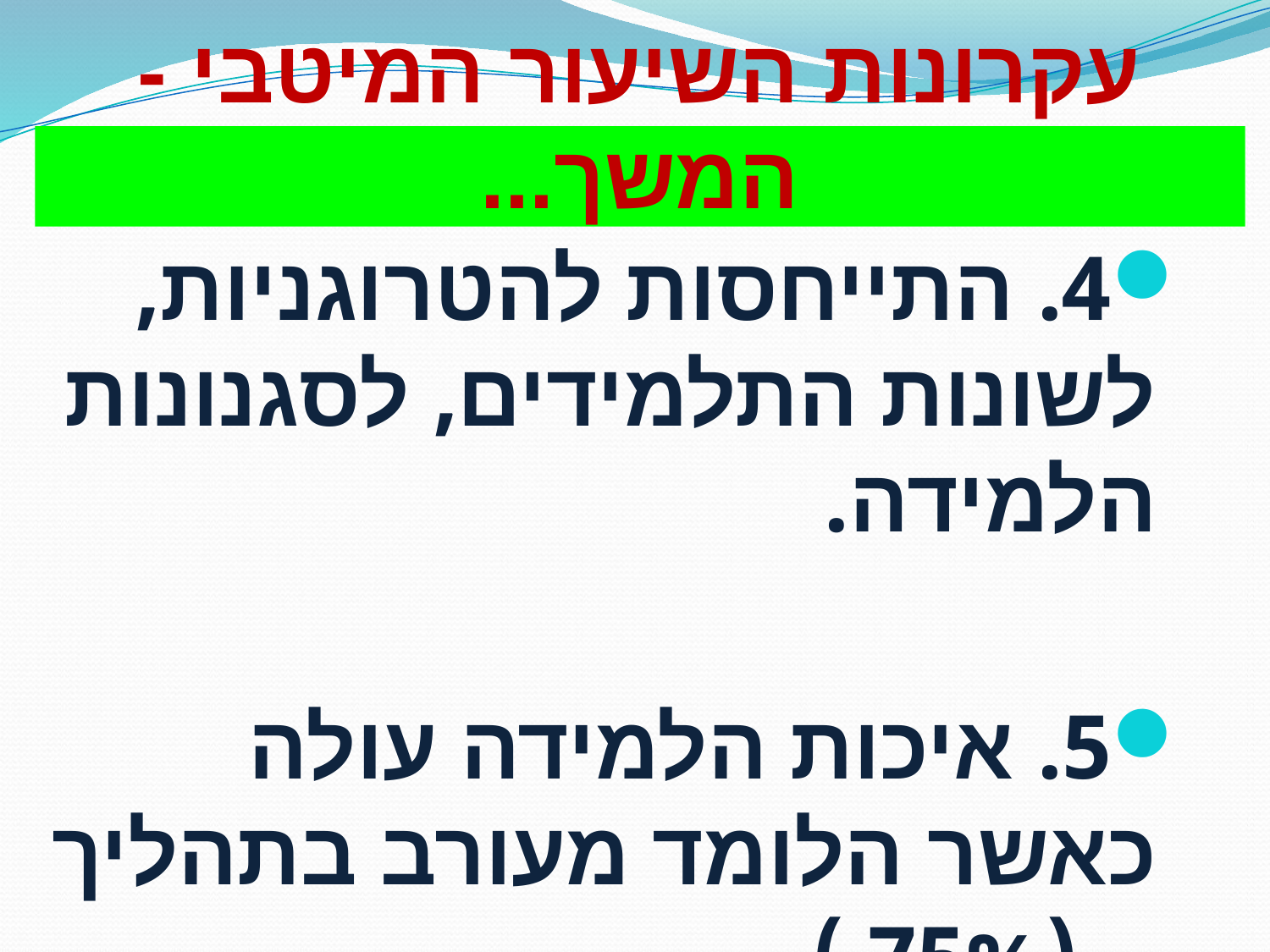

# עקרונות השיעור המיטבי - המשך...
4. התייחסות להטרוגניות, לשונות התלמידים, לסגנונות הלמידה.

5. איכות הלמידה עולה כאשר הלומד מעורב בתהליך  - (75% ).